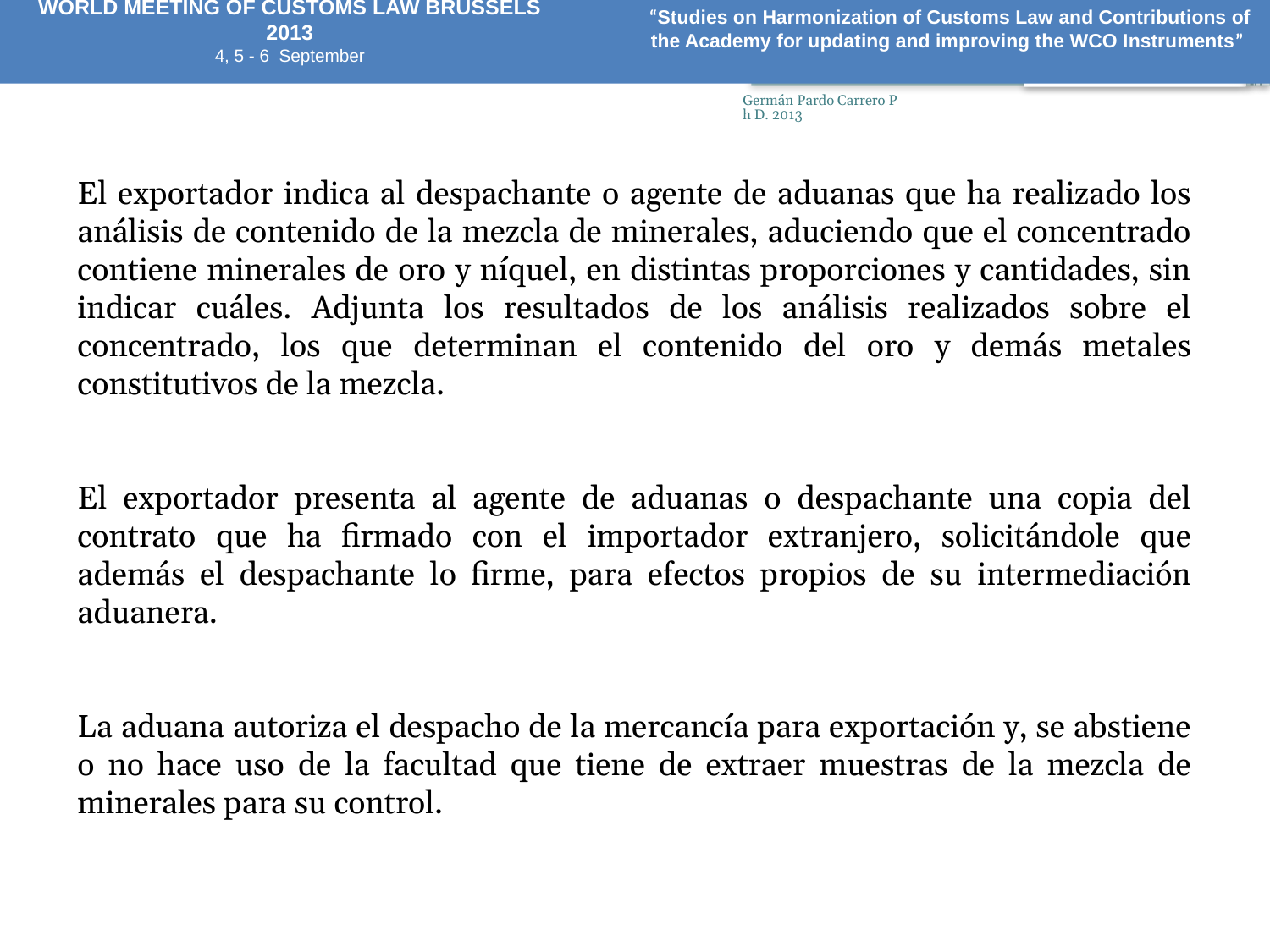

WORLD MEETING OF CUSTOMS LAW BRUSSELS 2013
4, 5 - 6  September
“Studies on Harmonization of Customs Law and Contributions of the Academy for updating and improving the WCO Instruments”
39
Germán Pardo Carrero Ph D. 2013
El exportador indica al despachante o agente de aduanas que ha realizado los análisis de contenido de la mezcla de minerales, aduciendo que el concentrado contiene minerales de oro y níquel, en distintas proporciones y cantidades, sin indicar cuáles. Adjunta los resultados de los análisis realizados sobre el concentrado, los que determinan el contenido del oro y demás metales constitutivos de la mezcla.

El exportador presenta al agente de aduanas o despachante una copia del contrato que ha firmado con el importador extranjero, solicitándole que además el despachante lo firme, para efectos propios de su intermediación aduanera.

La aduana autoriza el despacho de la mercancía para exportación y, se abstiene o no hace uso de la facultad que tiene de extraer muestras de la mezcla de minerales para su control.